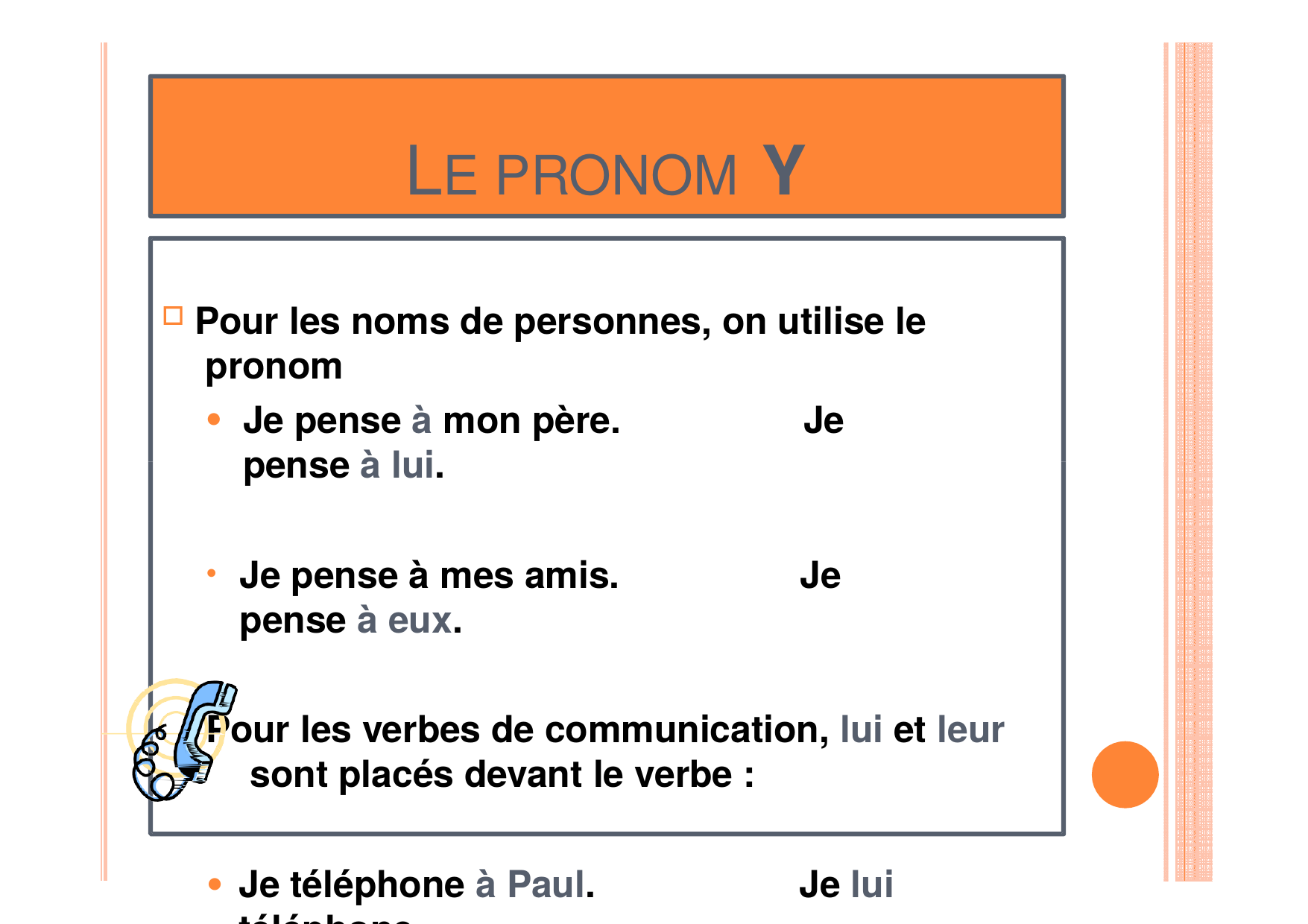

# LE PRONOM Y

Pour les noms de personnes, on utilise le  pronom
Je pense à mon père.	Je pense à lui.

Je pense à mes amis.	Je pense à eux.

Pour les verbes de communication, lui et leur  sont placés devant le verbe :

Je téléphone à Paul.	Je lui téléphone.